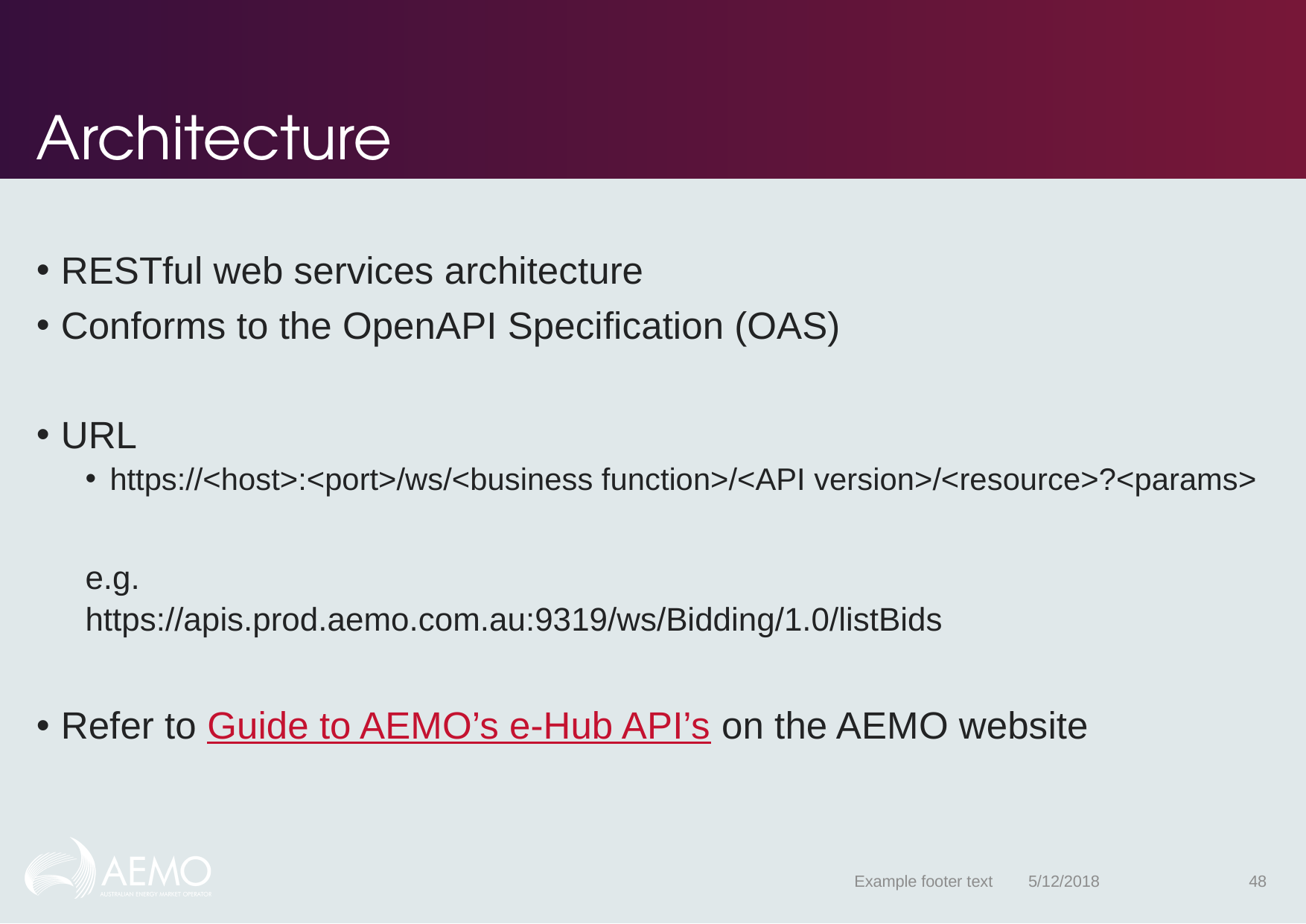

# Architecture
RESTful web services architecture
Conforms to the OpenAPI Specification (OAS)

URL
https://<host>:<port>/ws/<business function>/<API version>/<resource>?<params>

e.g.
https://apis.prod.aemo.com.au:9319/ws/Bidding/1.0/listBids

Refer to Guide to AEMO’s e-Hub API’s on the AEMO website
Example footer text
5/12/2018
48